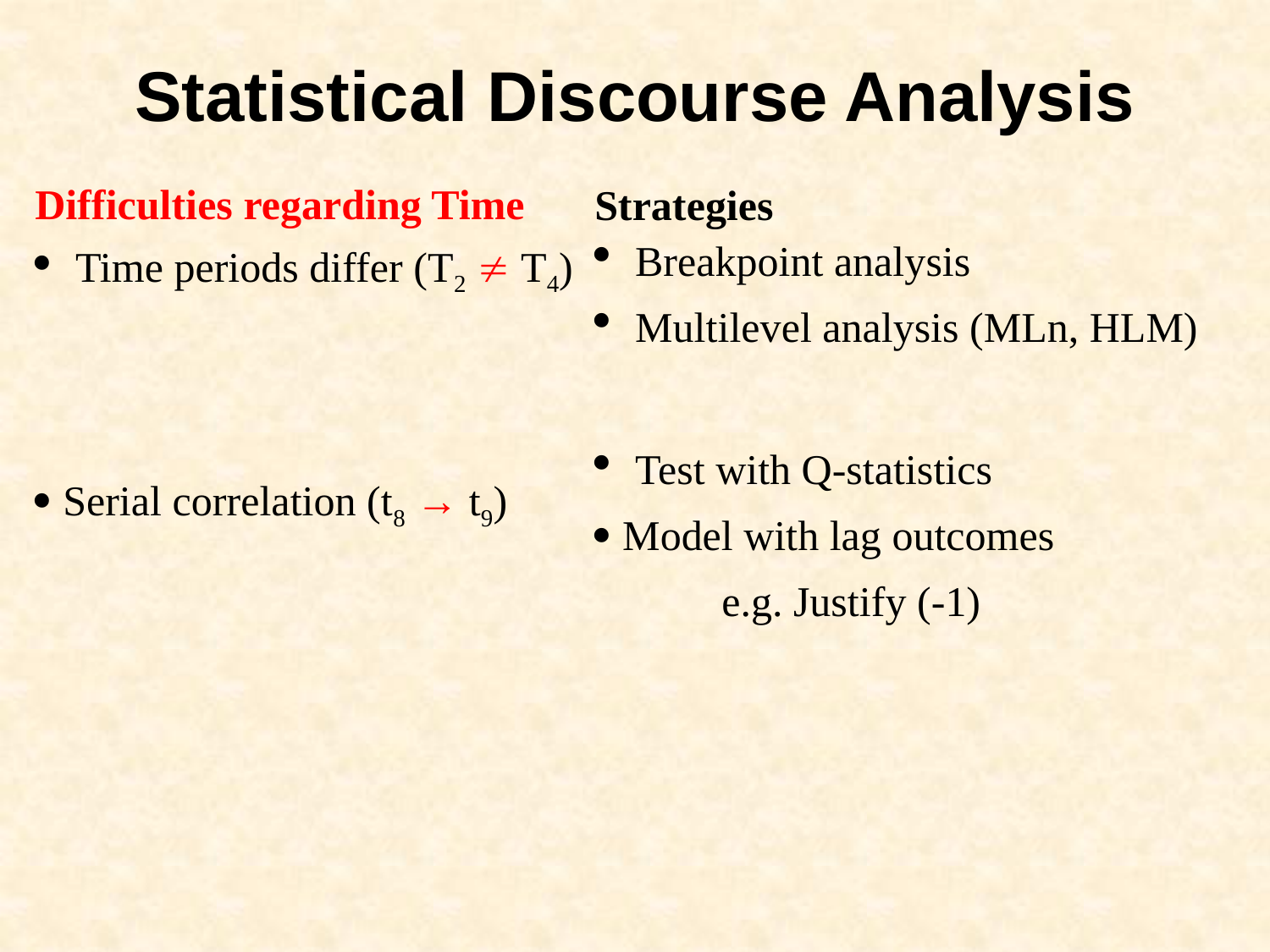

Statistical Discourse Analysis
Difficulties regarding Time
 Time periods differ (T2 ≠ T4)

• Serial correlation (t8 → t9)
Strategies
 Breakpoint analysis
 Multilevel analysis (MLn, HLM)

 Test with Q-statistics
• Model with lag outcomes
	e.g. Justify (-1)